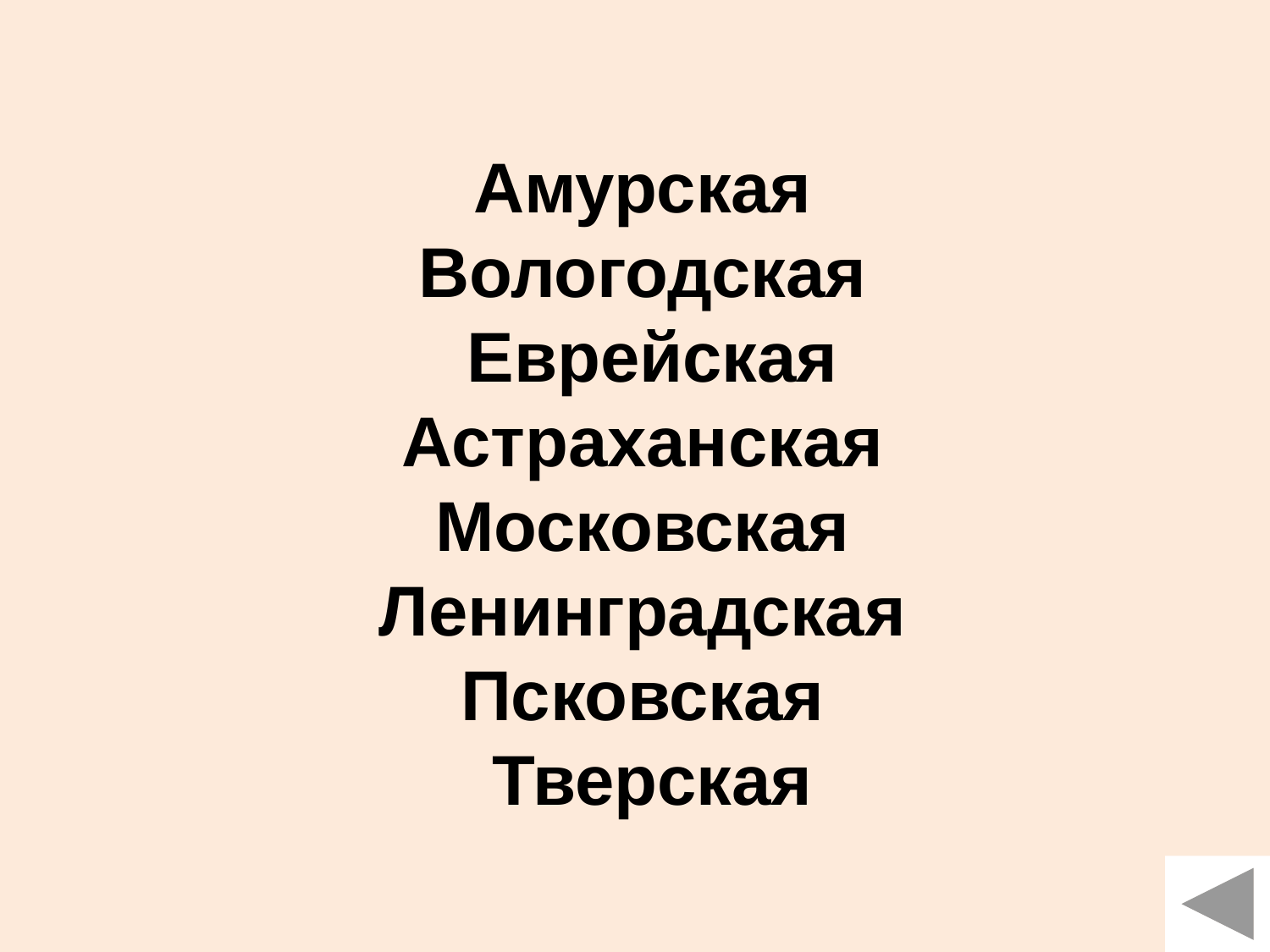

Амурская
Вологодская
Еврейская
Астраханская
Московская
Ленинградская
Псковская
Тверская